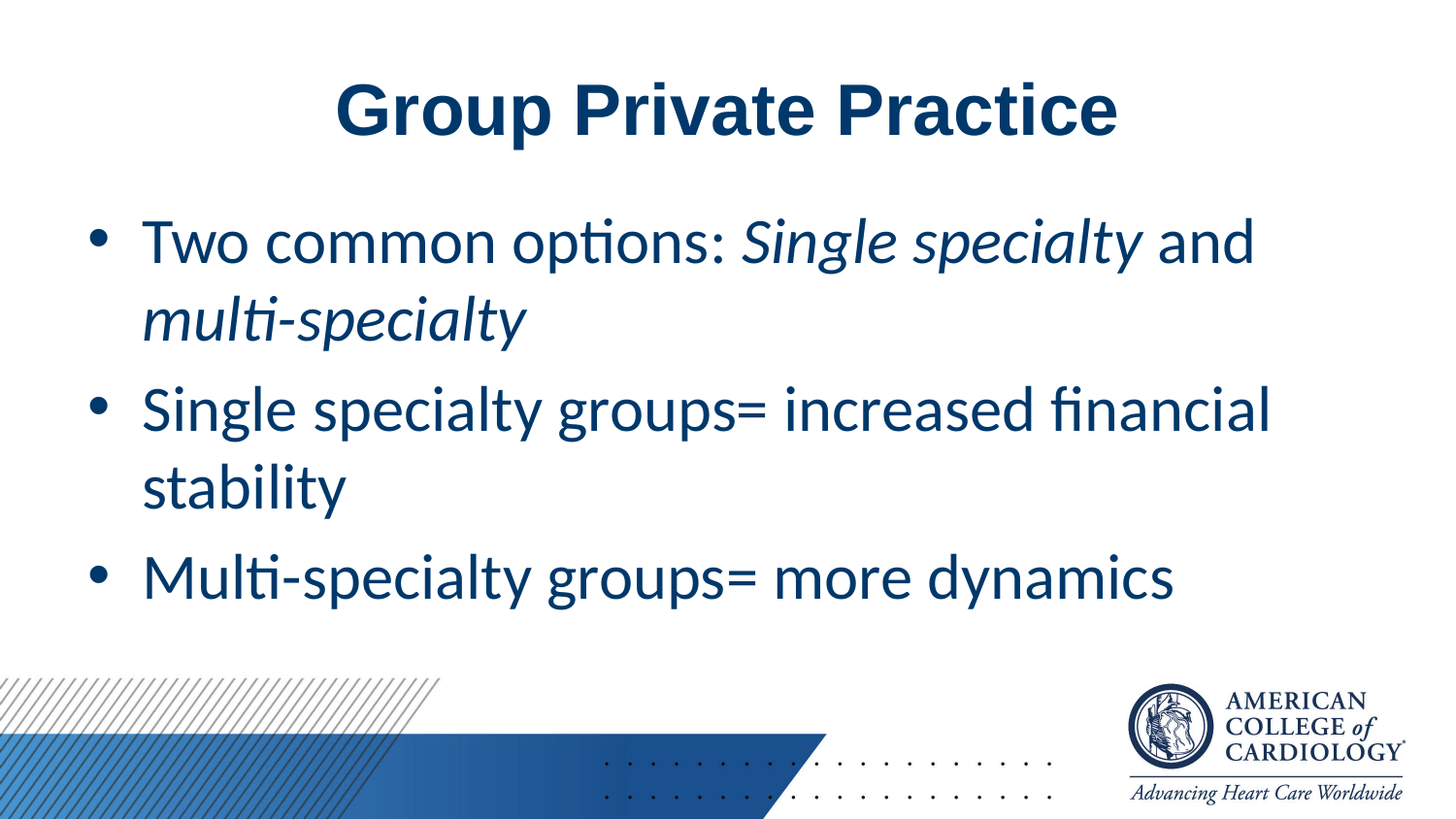

# Group Private Practice
Two common options: Single specialty and multi-specialty
Single specialty groups= increased financial stability
Multi-specialty groups= more dynamics